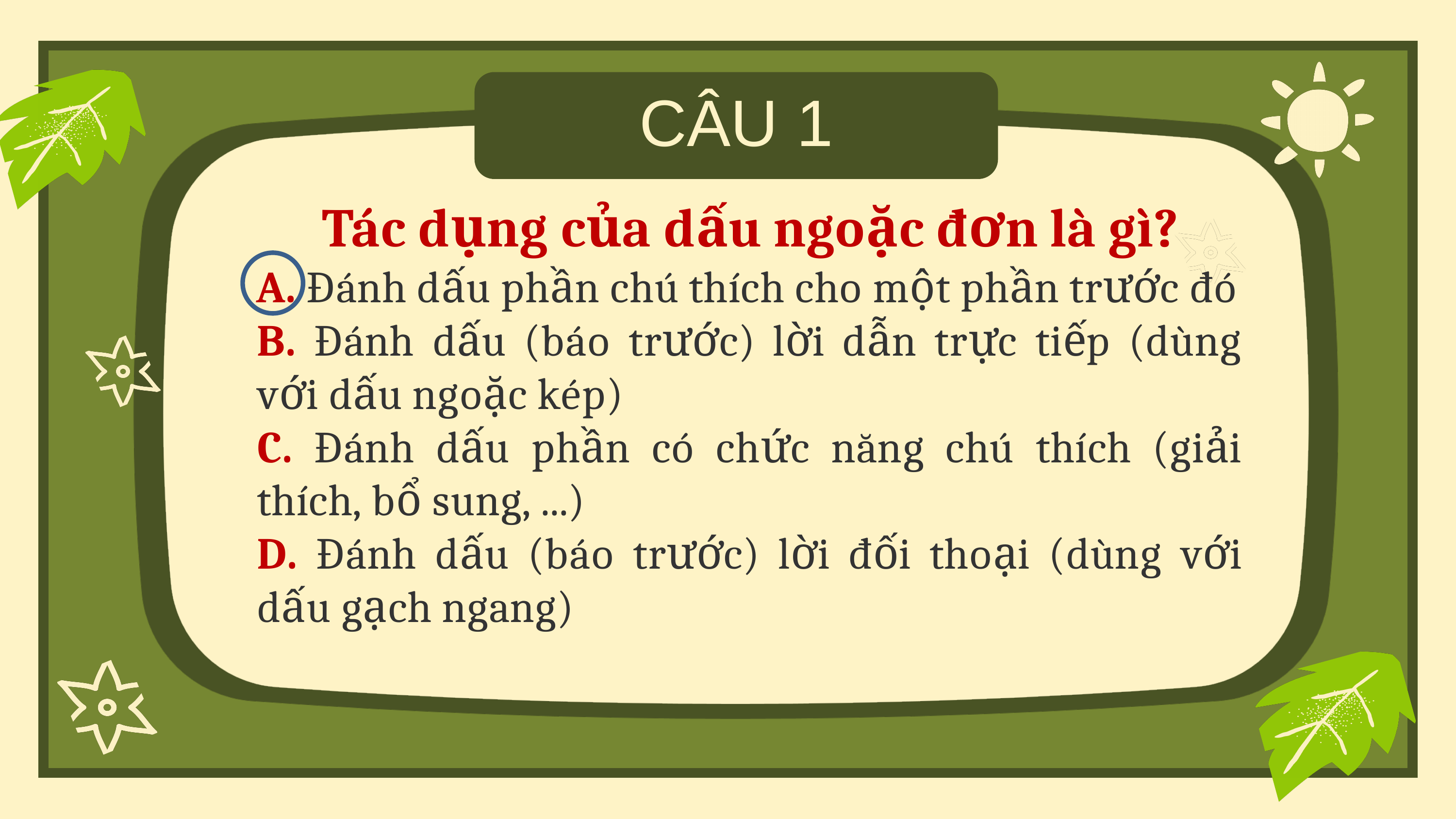

CÂU 1

Tác dụng của dấu ngoặc đơn là gì?
A. Đánh dấu phần chú thích cho một phần trước đó
B. Đánh dấu (báo trước) lời dẫn trực tiếp (dùng với dấu ngoặc kép)
C. Đánh dấu phần có chức năng chú thích (giải thích, bổ sung, ...)
D. Đánh dấu (báo trước) lời đối thoại (dùng với dấu gạch ngang)